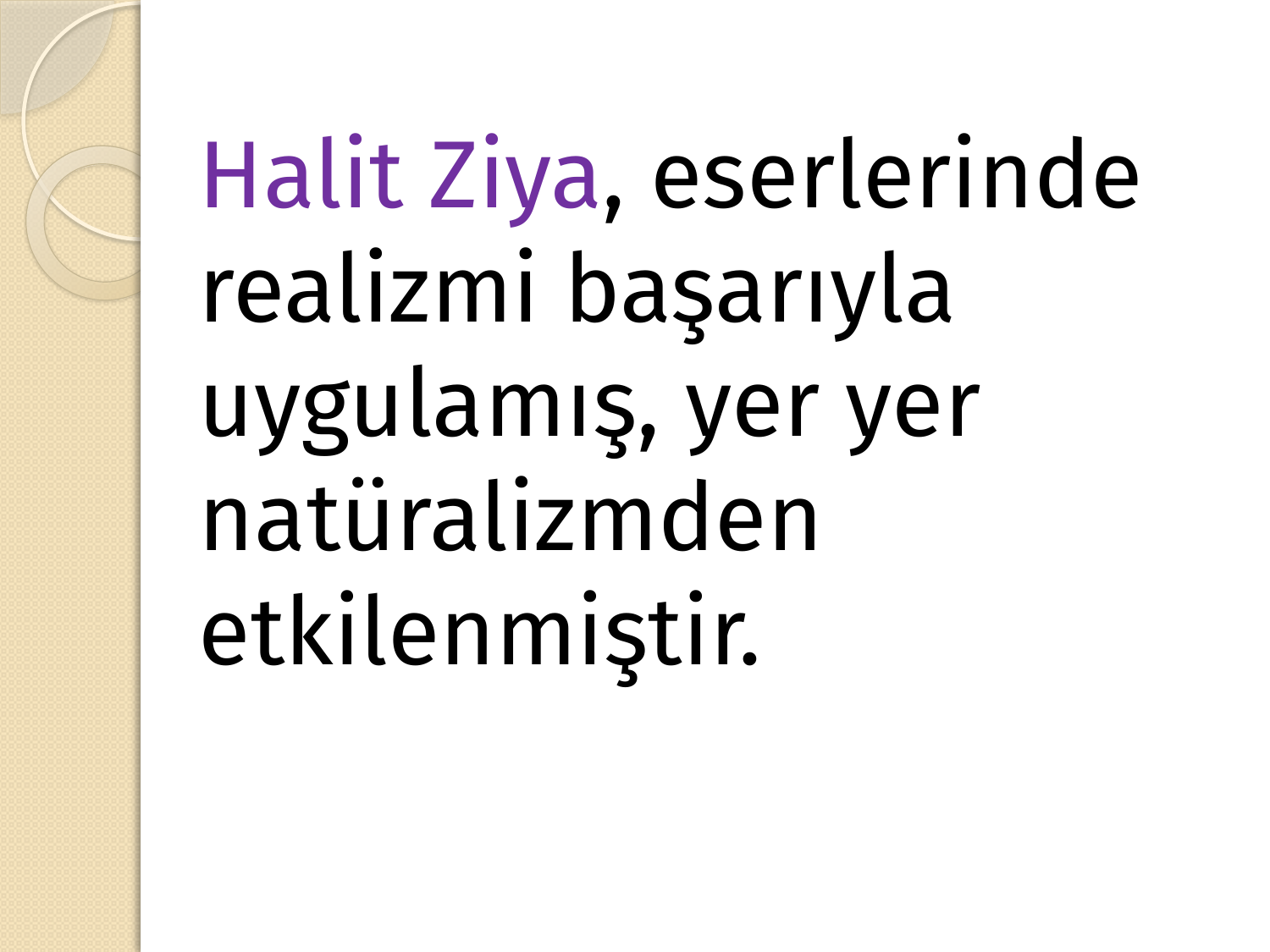

Halit Ziya, eserlerinde realizmi başarıyla uygulamış, yer yer natüralizmden etkilenmiştir.